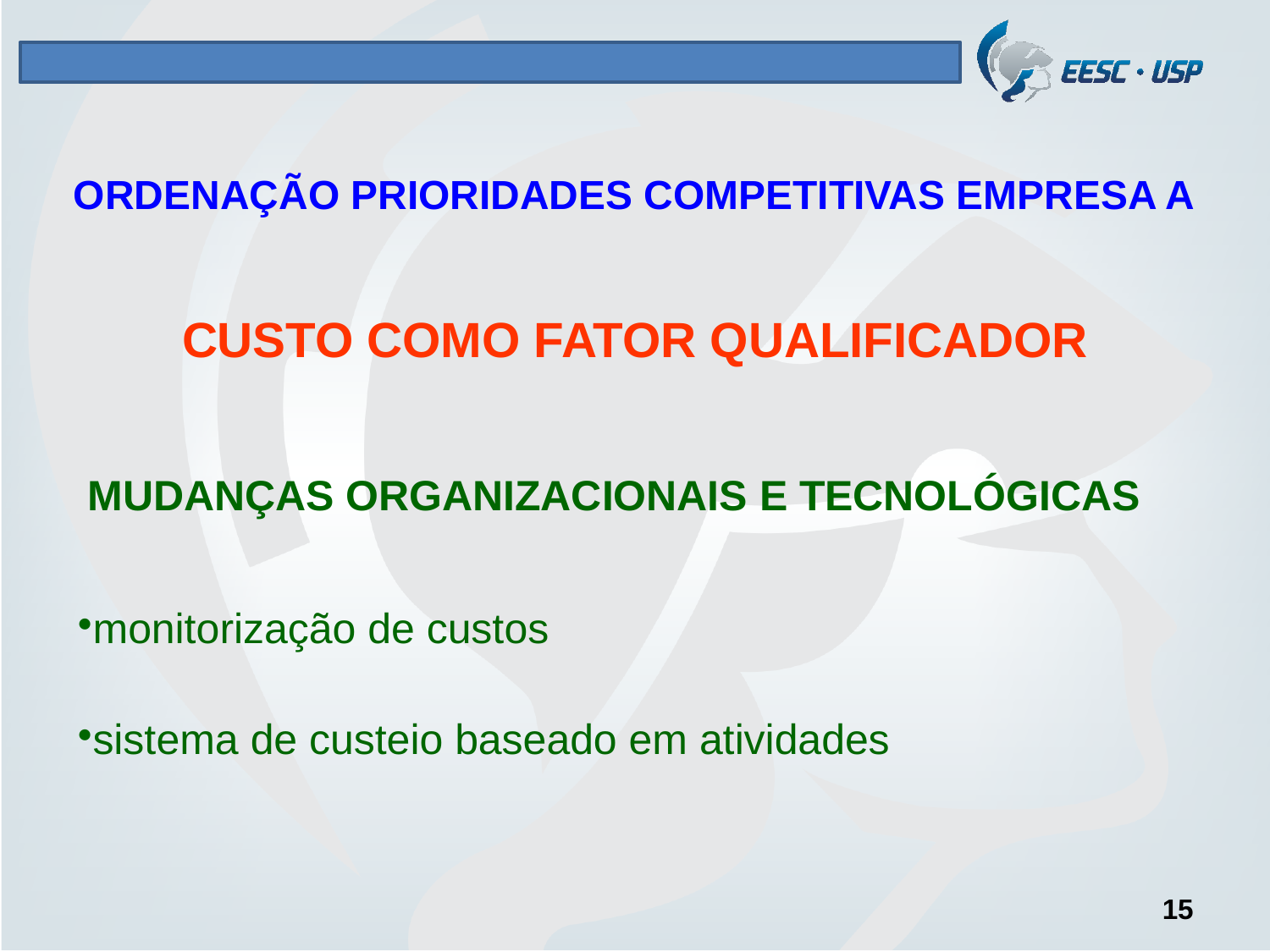

# ORDENAÇÃO PRIORIDADES COMPETITIVAS EMPRESA A
CUSTO COMO FATOR QUALIFICADOR
| MUDANÇAS ORGANIZACIONAIS E TECNOLÓGICAS |
| --- |
| monitorização de custos sistema de custeio baseado em atividades |
15